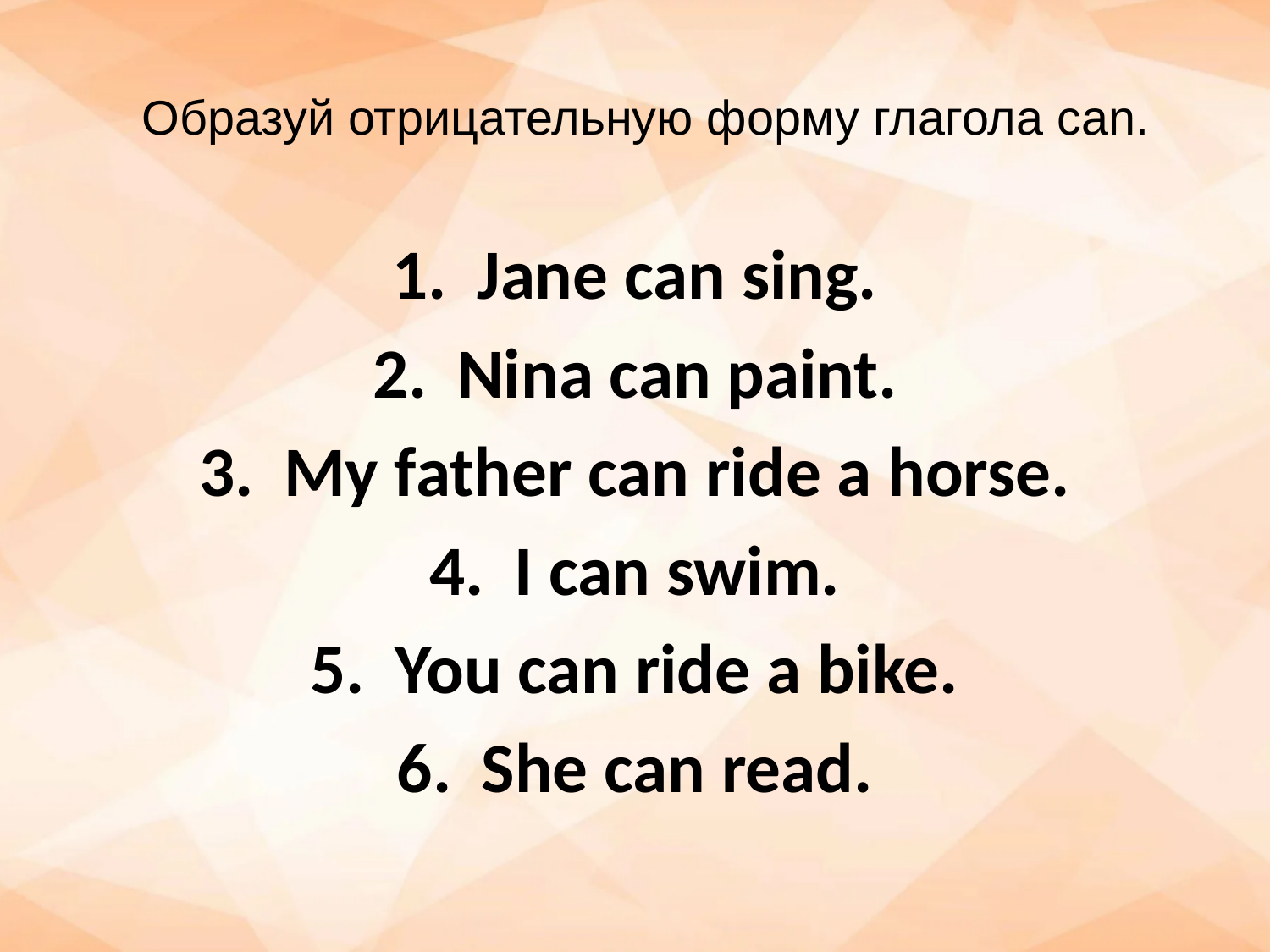

Jane can sing.
Nina can paint.
My father can ride a horse.
I can swim.
You can ride a bike.
She can read.
Образуй отрицательную форму глагола can.